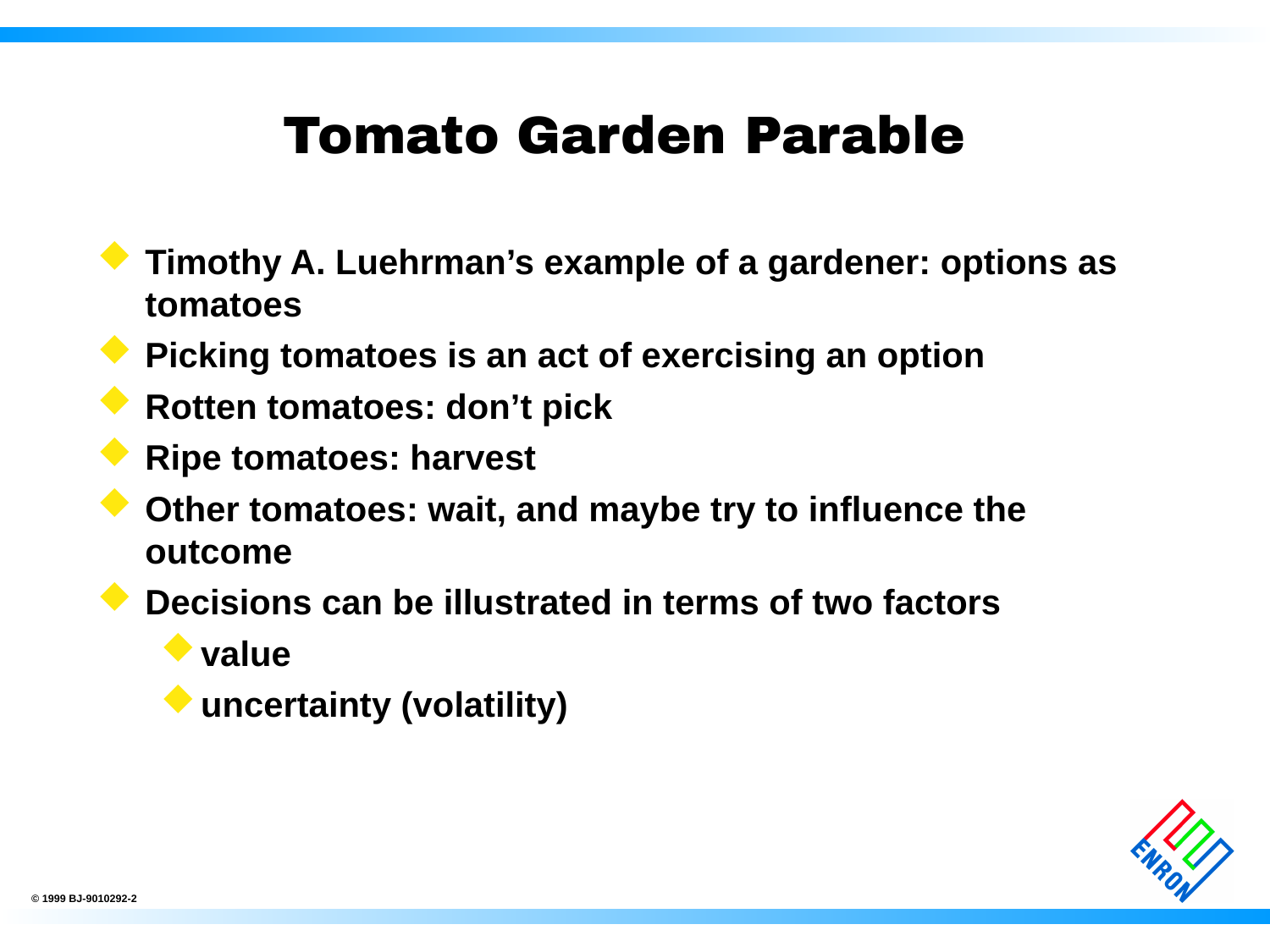

# Tomato Garden Parable
Timothy A. Luehrman’s example of a gardener: options as tomatoes
Picking tomatoes is an act of exercising an option
Rotten tomatoes: don’t pick
Ripe tomatoes: harvest
Other tomatoes: wait, and maybe try to influence the outcome
Decisions can be illustrated in terms of two factors
value
uncertainty (volatility)